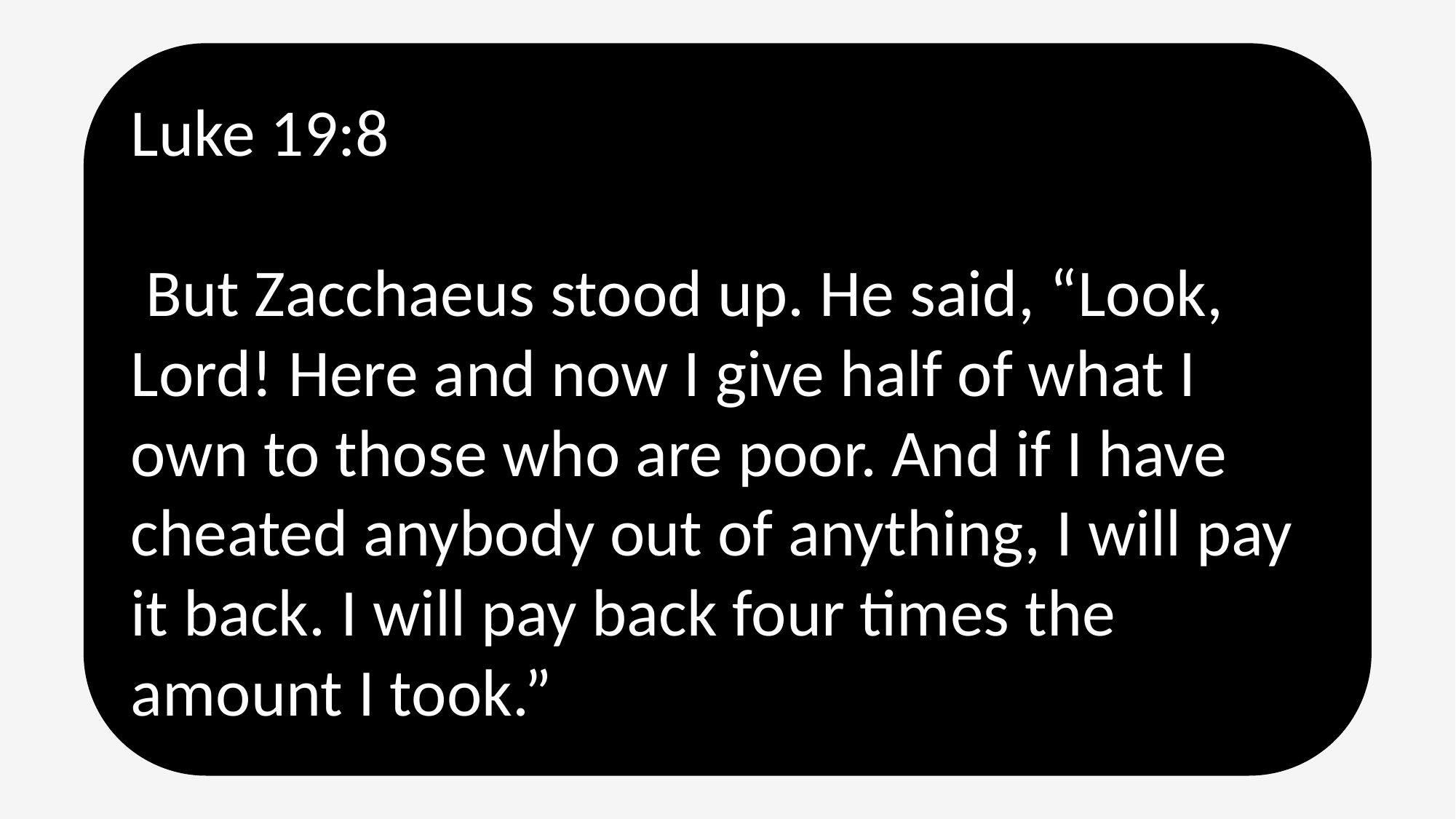

Luke 19:8

 But Zacchaeus stood up. He said, “Look, Lord! Here and now I give half of what I own to those who are poor. And if I have cheated anybody out of anything, I will pay it back. I will pay back four times the amount I took.”